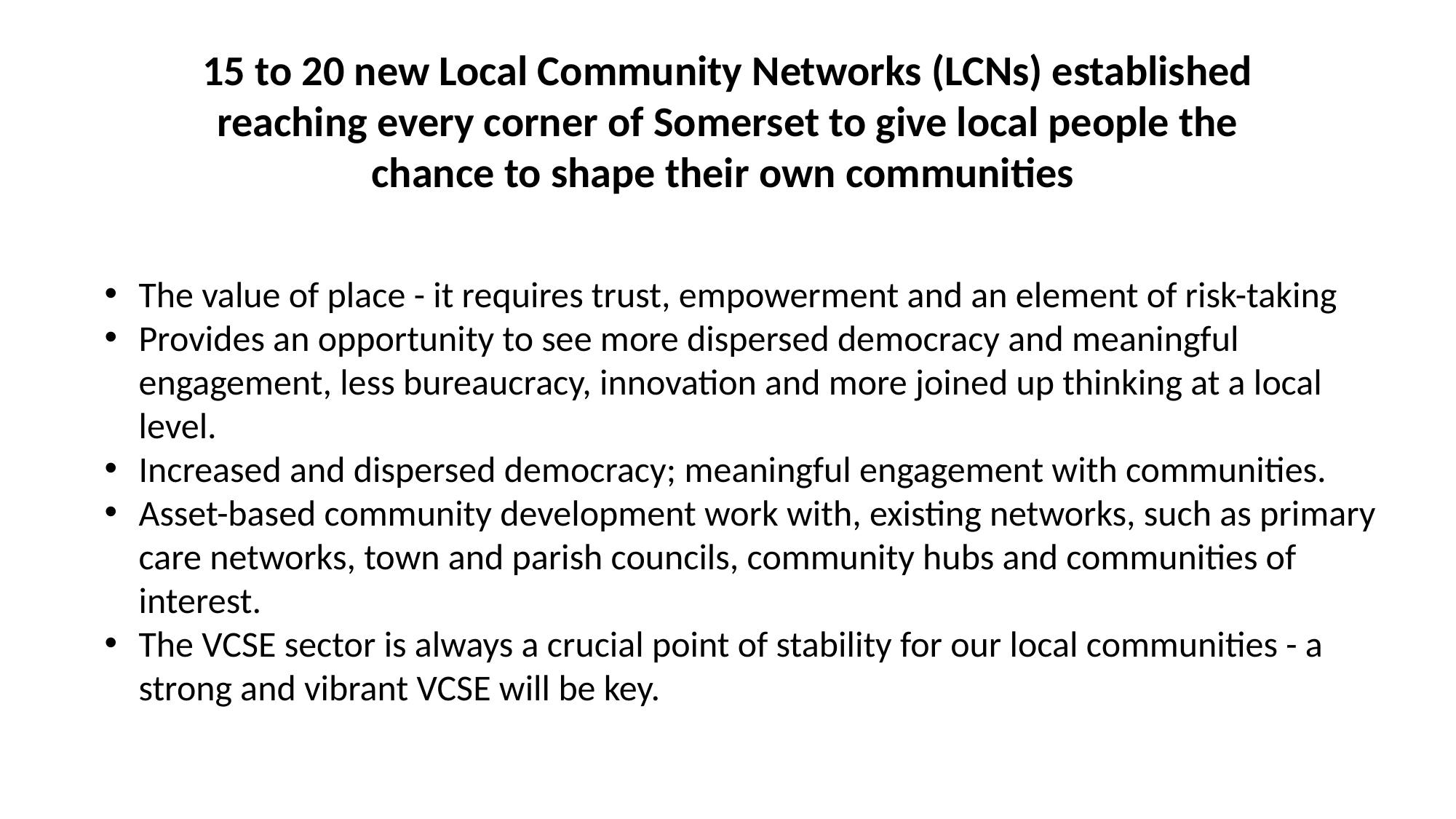

15 to 20 new Local Community Networks (LCNs) established reaching every corner of Somerset to give local people the chance to shape their own communities
The value of place - it requires trust, empowerment and an element of risk-taking
Provides an opportunity to see more dispersed democracy and meaningful engagement, less bureaucracy, innovation and more joined up thinking at a local level.
Increased and dispersed democracy; meaningful engagement with communities.
Asset-based community development work with, existing networks, such as primary care networks, town and parish councils, community hubs and communities of interest.
The VCSE sector is always a crucial point of stability for our local communities - a strong and vibrant VCSE will be key.